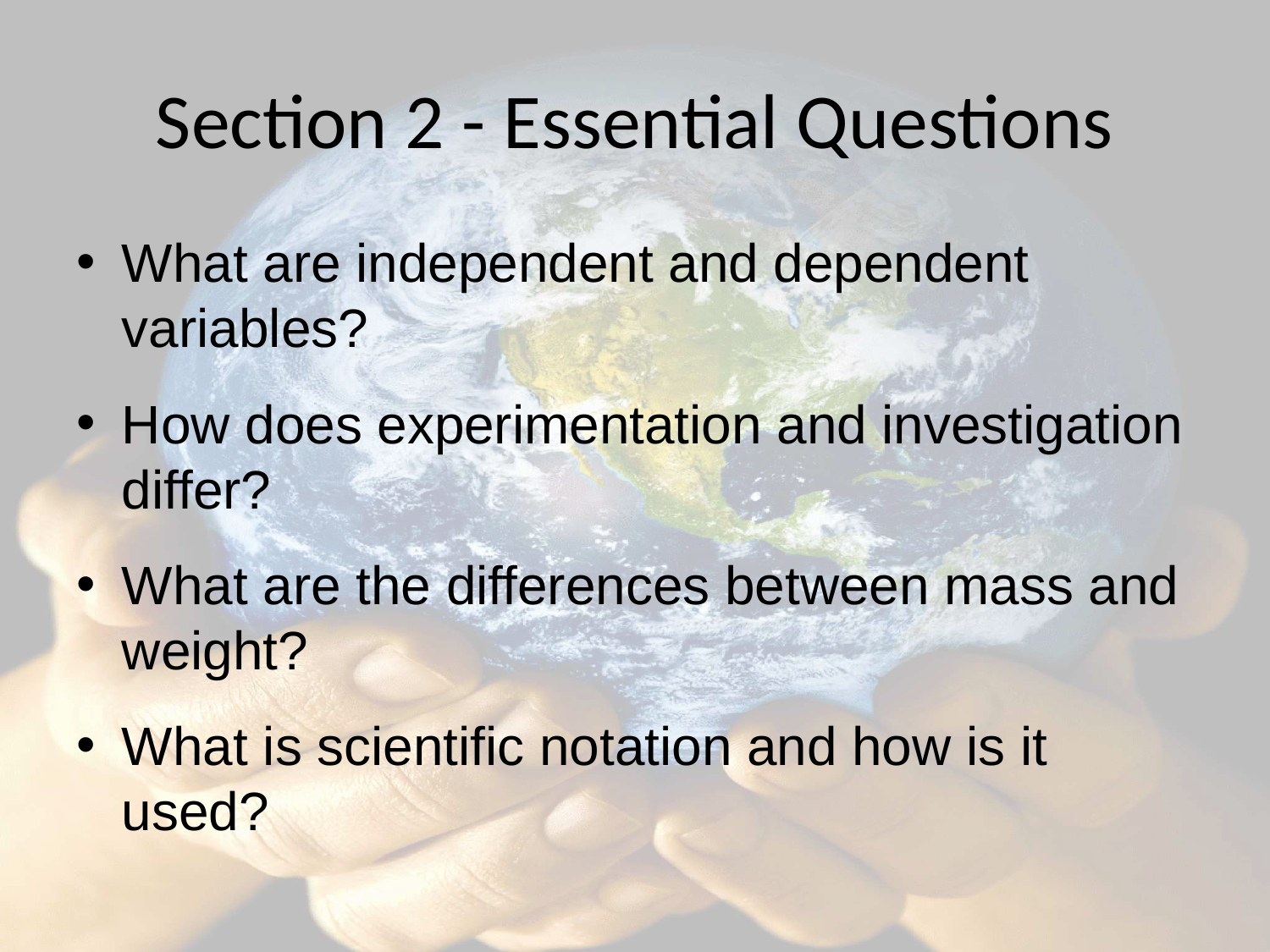

# Section 2 - Essential Questions
What are independent and dependent variables?
How does experimentation and investigation differ?
What are the differences between mass and weight?
What is scientific notation and how is it used?